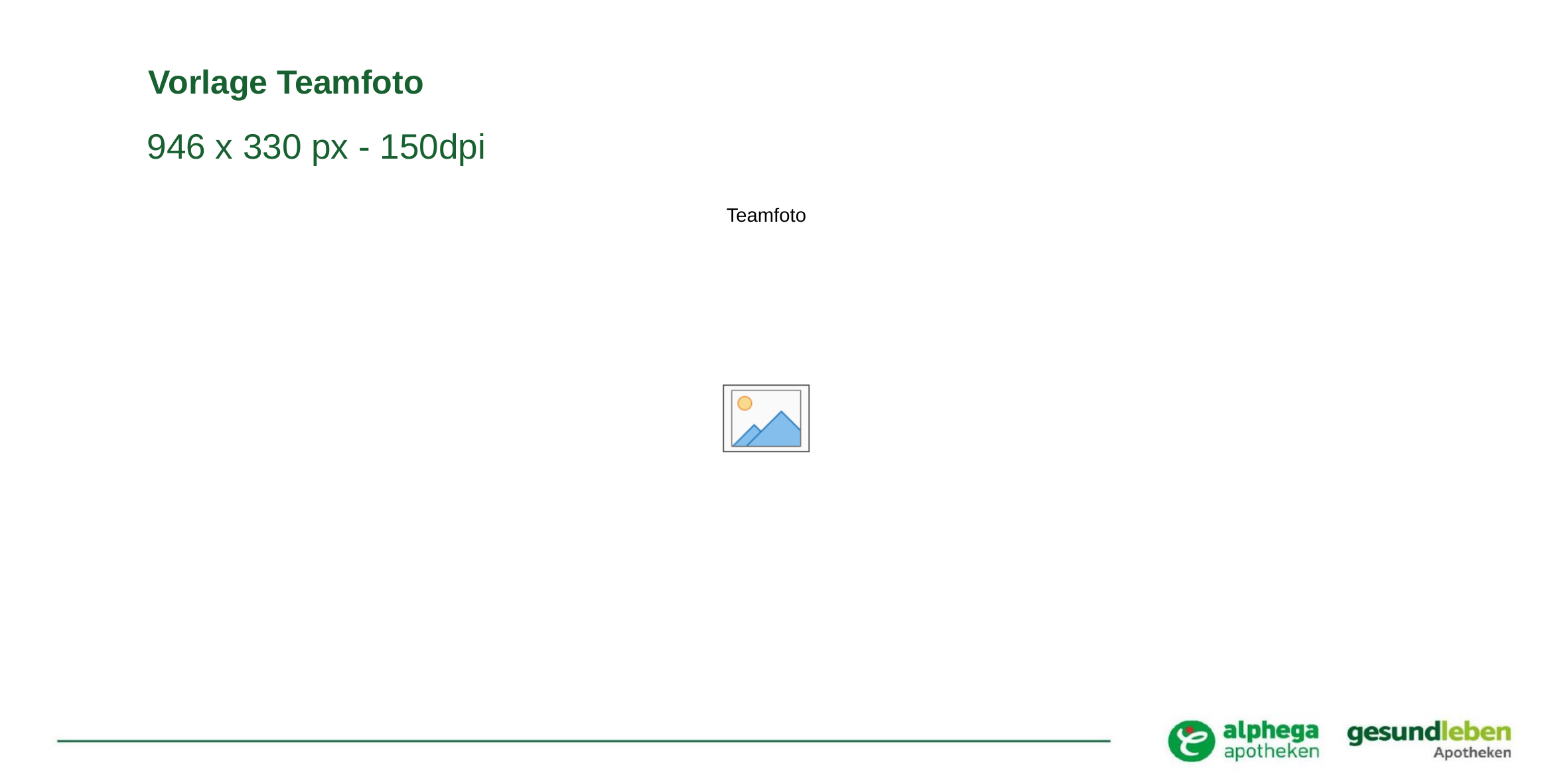

# Vorlage Teamfoto
946 x 330 px - 150dpi